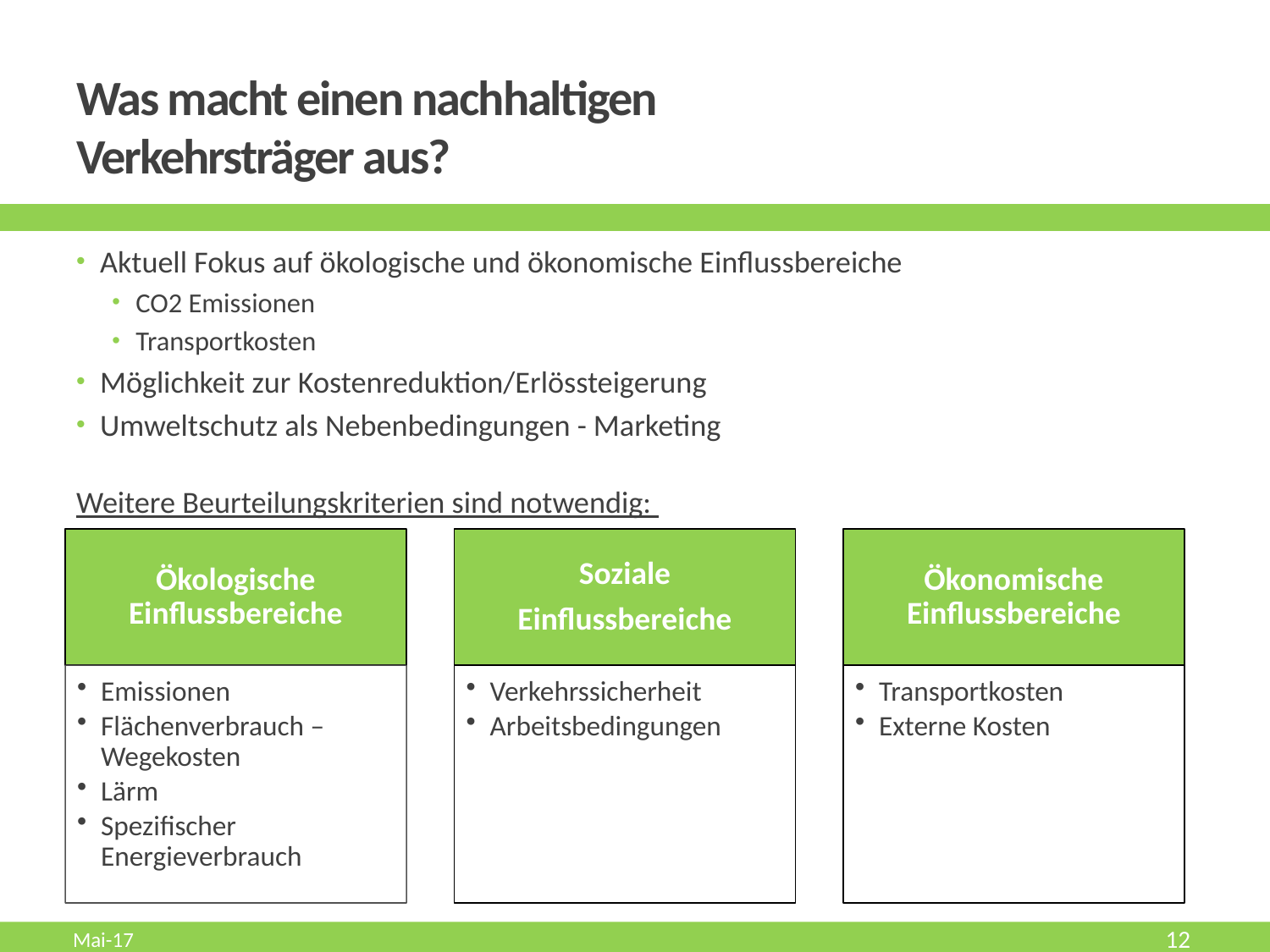

# Was macht einen nachhaltigen Verkehrsträger aus?
Aktuell Fokus auf ökologische und ökonomische Einflussbereiche
CO2 Emissionen
Transportkosten
Möglichkeit zur Kostenreduktion/Erlössteigerung
Umweltschutz als Nebenbedingungen - Marketing

Weitere Beurteilungskriterien sind notwendig:
Ökologische Einflussbereiche
Emissionen
Flächenverbrauch – Wegekosten
Lärm
Spezifischer Energieverbrauch
Soziale
Einflussbereiche
Verkehrssicherheit
Arbeitsbedingungen
Ökonomische Einflussbereiche
Transportkosten
Externe Kosten
Mai-17
12